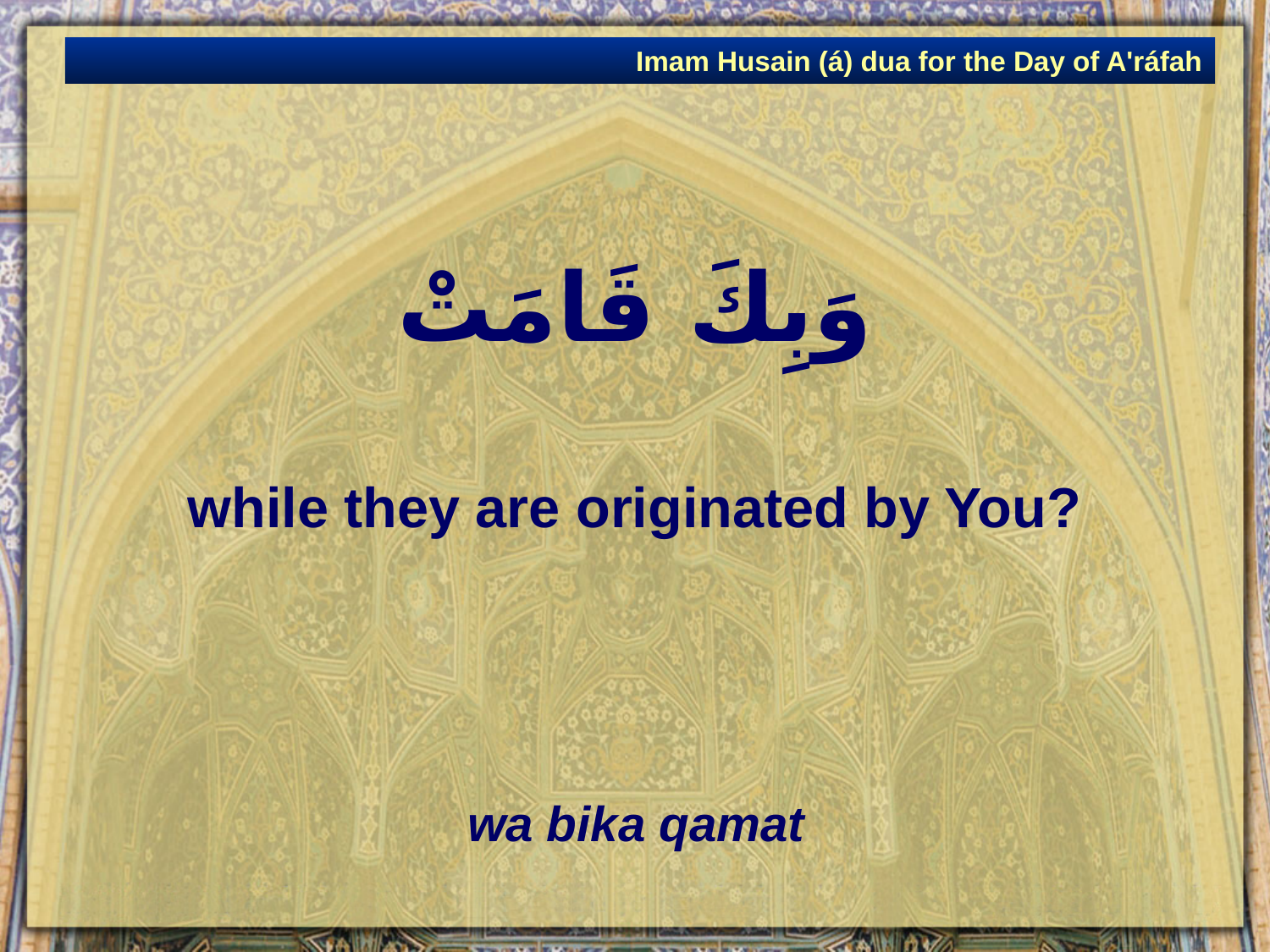

Imam Husain (á) dua for the Day of A'ráfah
# وَبِكَ قَامَتْ
while they are originated by You?
wa bika qamat